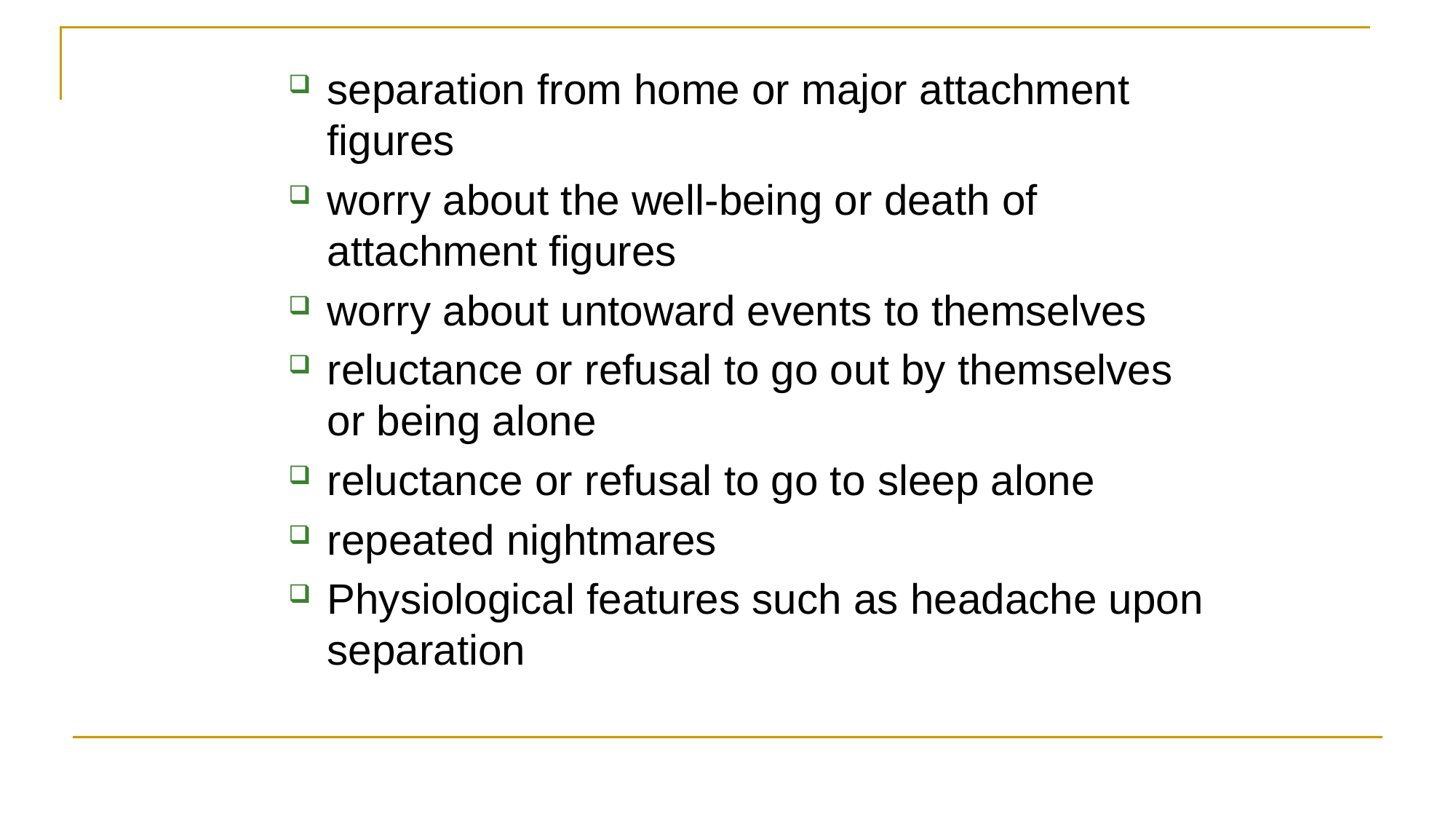

separation from home or major attachment figures
worry about the well-being or death of attachment figures
worry about untoward events to themselves
reluctance or refusal to go out by themselves or being alone
reluctance or refusal to go to sleep alone
repeated nightmares
Physiological features such as headache upon separation